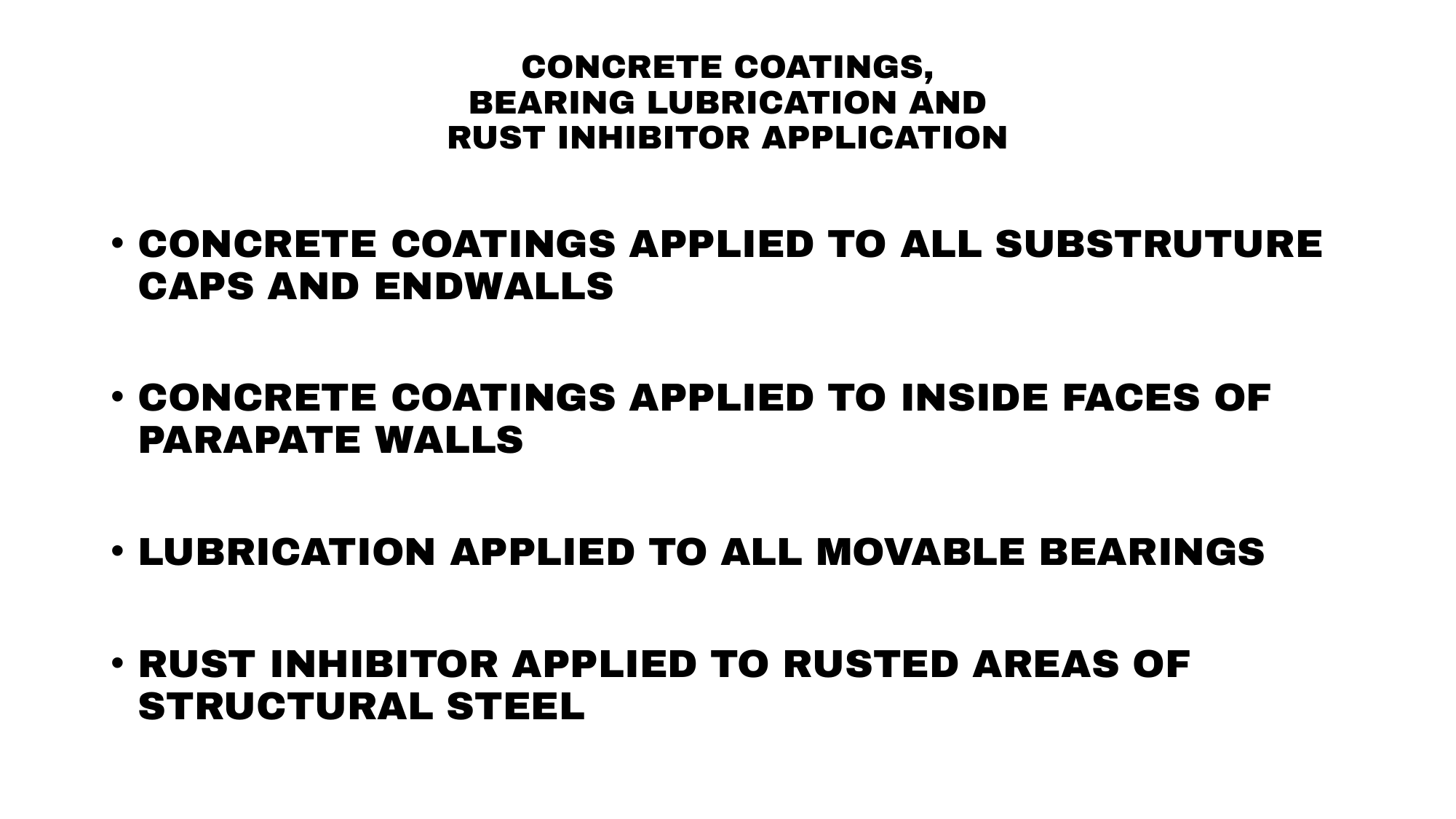

# CONCRETE COATINGS, BEARING LUBRICATION AND RUST INHIBITOR APPLICATION
CONCRETE COATINGS APPLIED TO ALL SUBSTRUTURE CAPS AND ENDWALLS

CONCRETE COATINGS APPLIED TO INSIDE FACES OF PARAPATE WALLS

LUBRICATION APPLIED TO ALL MOVABLE BEARINGS

RUST INHIBITOR APPLIED TO RUSTED AREAS OF STRUCTURAL STEEL